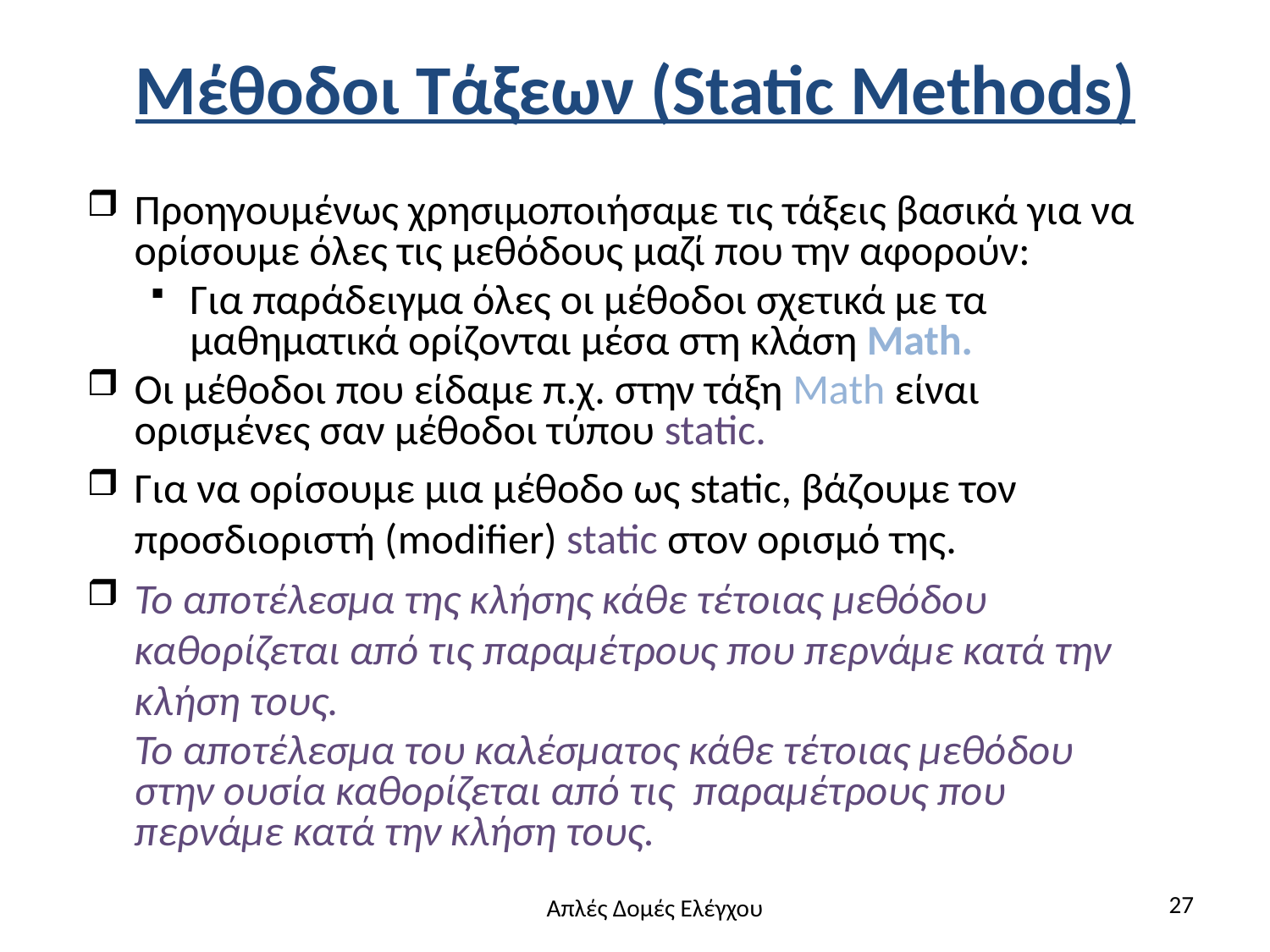

# Μέθοδοι Τάξεων (Static Methods)
Προηγουμένως χρησιμοποιήσαμε τις τάξεις βασικά για να ορίσουμε όλες τις μεθόδους μαζί που την αφορούν:
Για παράδειγμα όλες οι μέθοδοι σχετικά με τα μαθηματικά ορίζονται μέσα στη κλάση Math.
Οι μέθοδοι που είδαμε π.χ. στην τάξη Math είναι ορισμένες σαν μέθοδοι τύπου static.
Για να ορίσουμε μια μέθοδο ως static, βάζουμε τον προσδιοριστή (modifier) static στον ορισμό της.
Το αποτέλεσμα της κλήσης κάθε τέτοιας μεθόδου καθορίζεται από τις παραμέτρους που περνάμε κατά την κλήση τους.
     Το αποτέλεσμα του καλέσματος κάθε τέτοιας μεθόδου στην ουσία καθορίζεται από τις  παραμέτρους που περνάμε κατά την κλήση τους.
27
Απλές Δομές Ελέγχου